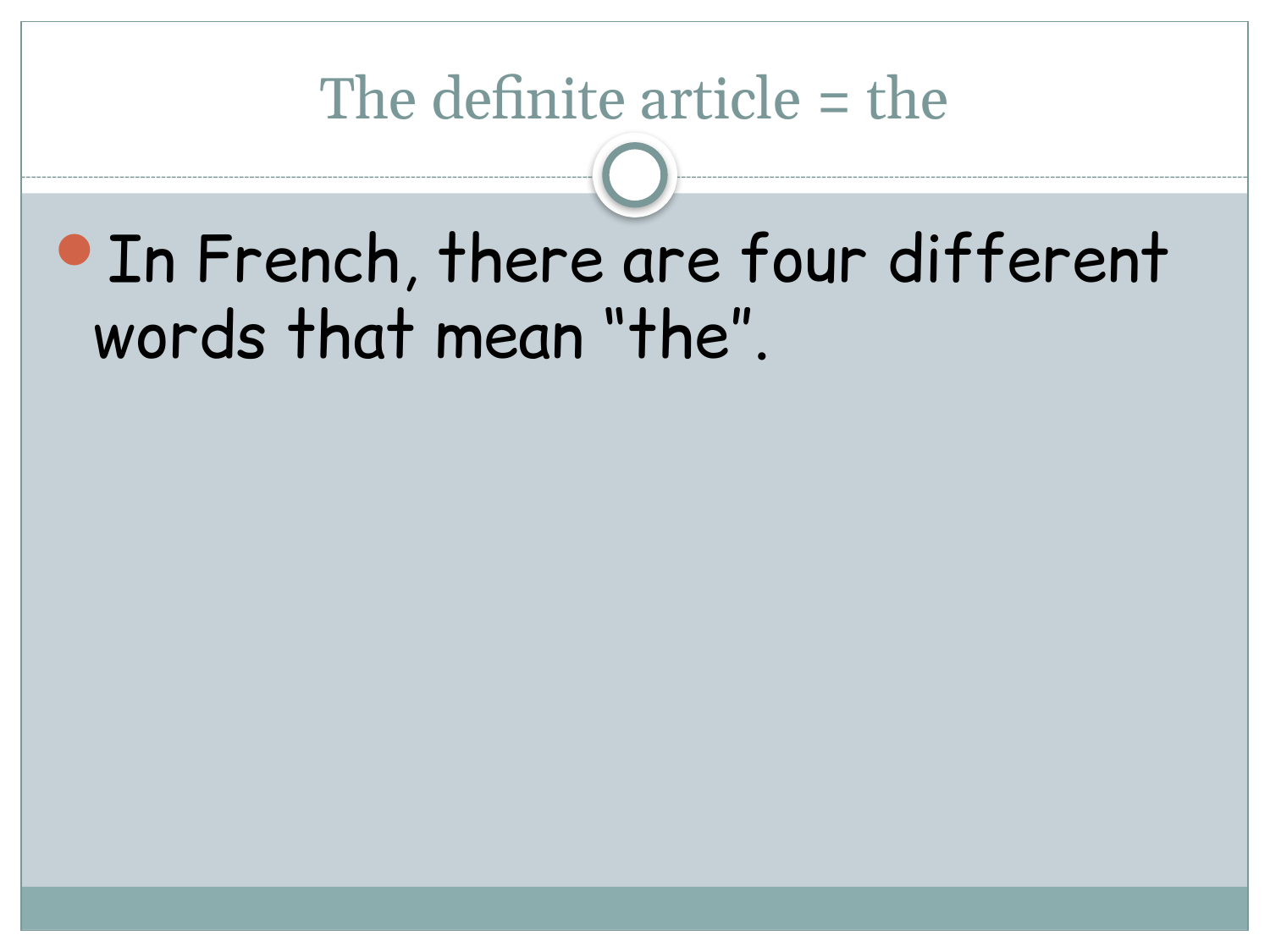

# The definite article = the
In French, there are four different words that mean “the”.